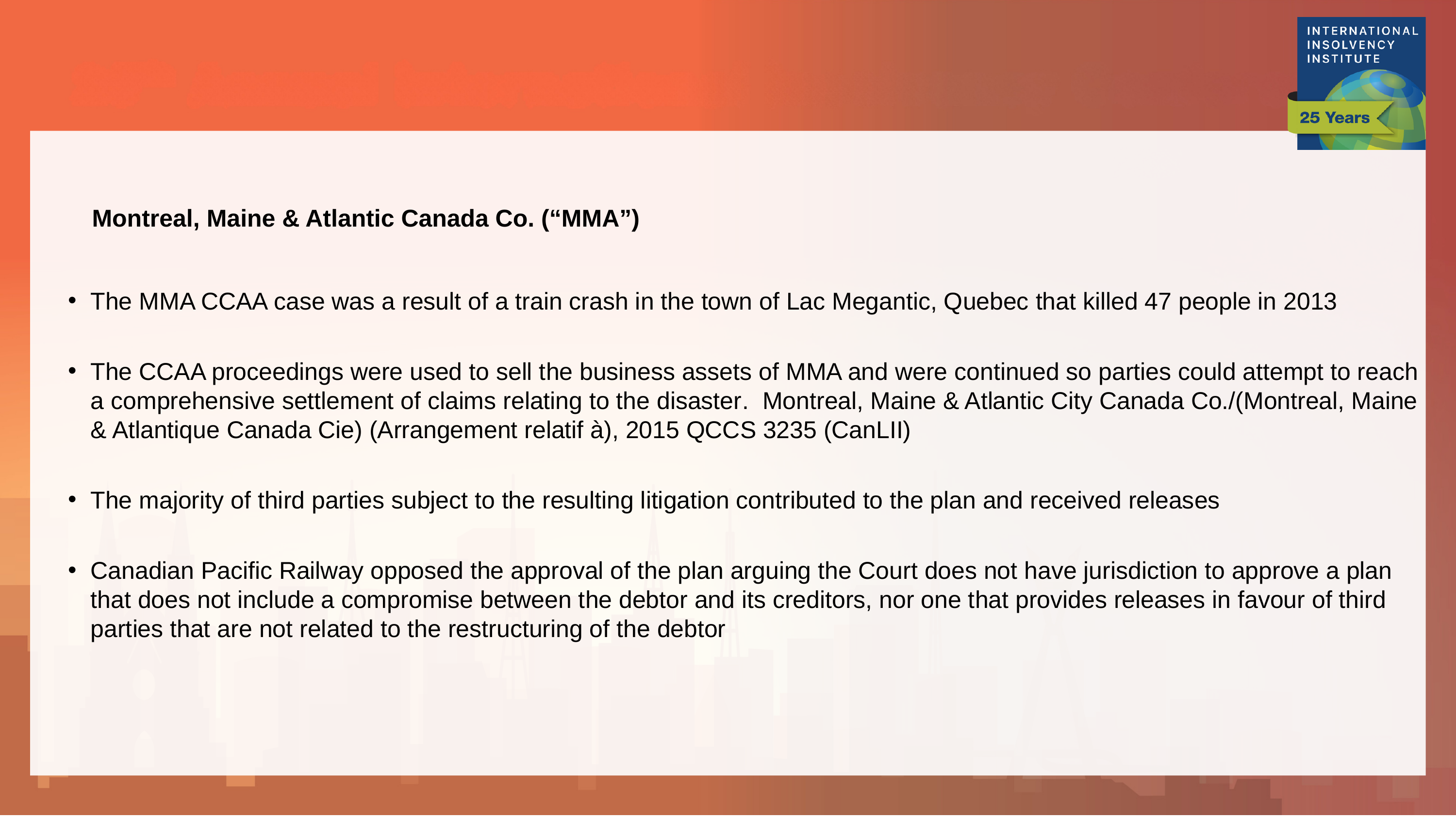

Montreal, Maine & Atlantic Canada Co. (“MMA”)
The MMA CCAA case was a result of a train crash in the town of Lac Megantic, Quebec that killed 47 people in 2013

The CCAA proceedings were used to sell the business assets of MMA and were continued so parties could attempt to reach a comprehensive settlement of claims relating to the disaster.  Montreal, Maine & Atlantic City Canada Co./(Montreal, Maine & Atlantique Canada Cie) (Arrangement relatif à), 2015 QCCS 3235 (CanLII)

The majority of third parties subject to the resulting litigation contributed to the plan and received releases

Canadian Pacific Railway opposed the approval of the plan arguing the Court does not have jurisdiction to approve a plan that does not include a compromise between the debtor and its creditors, nor one that provides releases in favour of third parties that are not related to the restructuring of the debtor